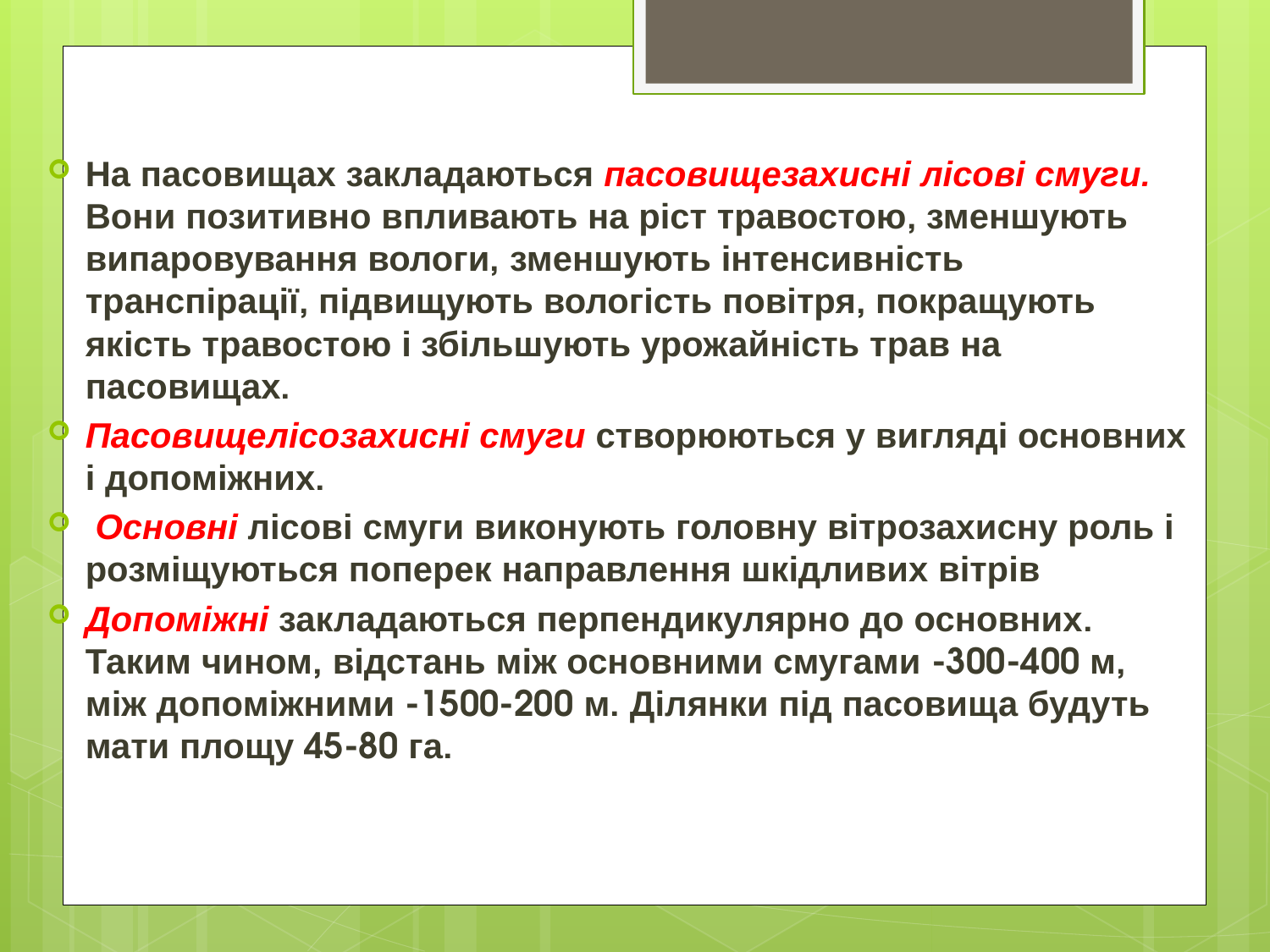

На пасовищах закладаються пасовищезахисні лісові смуги. Вони позитивно впливають на ріст травостою, зменшують випаровування вологи, зменшують інтенсивність транспірації, підвищують вологість повітря, покращують якість травостою і збільшують урожайність трав на пасовищах.
Пасовищелісозахисні смуги створюються у вигляді основних і допоміжних.
 Основні лісові смуги виконують головну вітрозахисну роль і розміщуються поперек направлення шкідливих вітрів
Допоміжні закладаються перпендикулярно до основних. Таким чином, відстань між основними смугами -300-400 м, між допоміжними -1500-200 м. Ділянки під пасовища будуть мати площу 45-80 га.